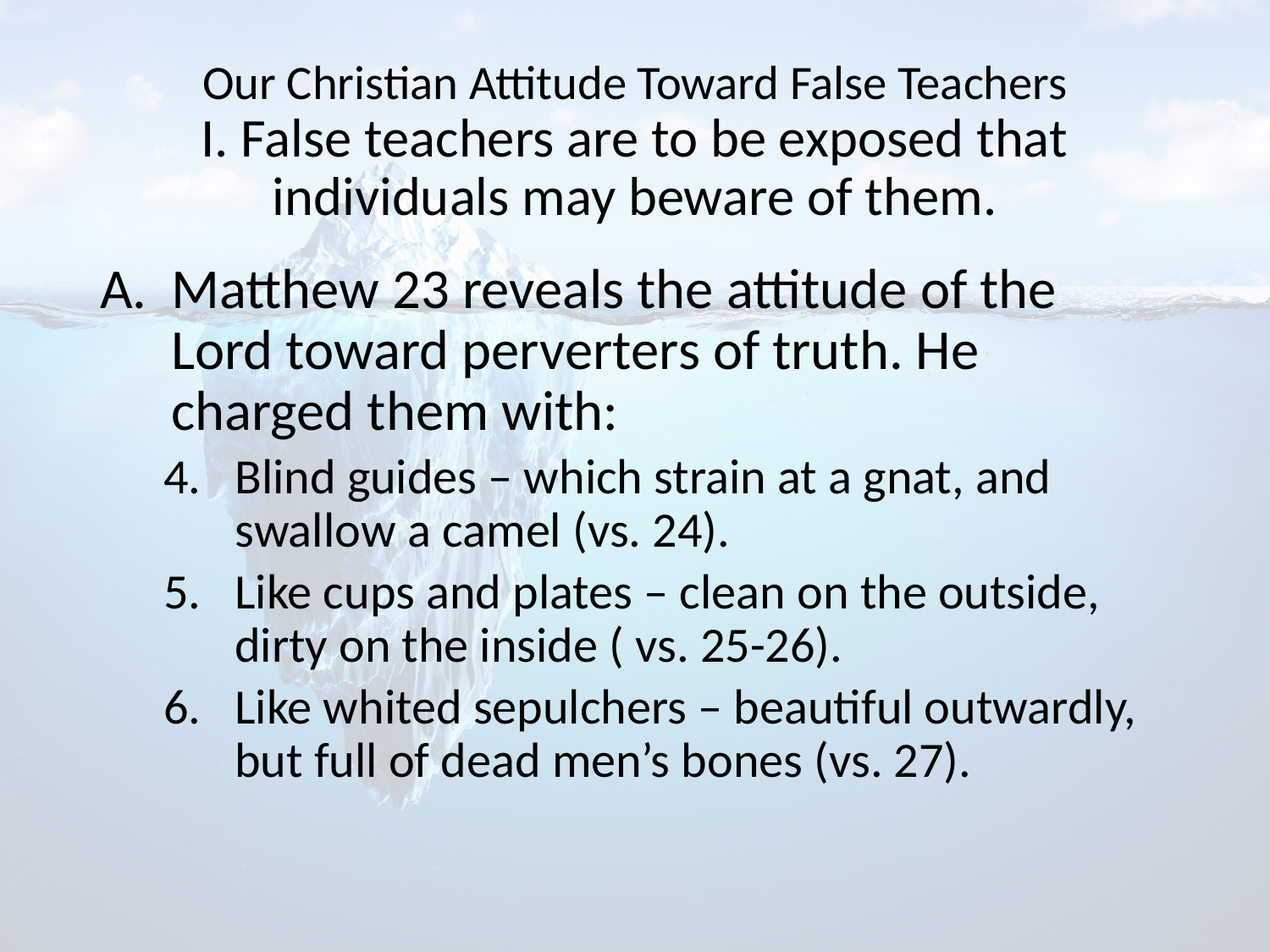

# Our Christian Attitude Toward False Teachers I. False teachers are to be exposed that individuals may beware of them.
Matthew 23 reveals the attitude of the Lord toward perverters of truth. He charged them with:
Blind guides – which strain at a gnat, and swallow a camel (vs. 24).
Like cups and plates – clean on the outside, dirty on the inside ( vs. 25-26).
Like whited sepulchers – beautiful outwardly, but full of dead men’s bones (vs. 27).